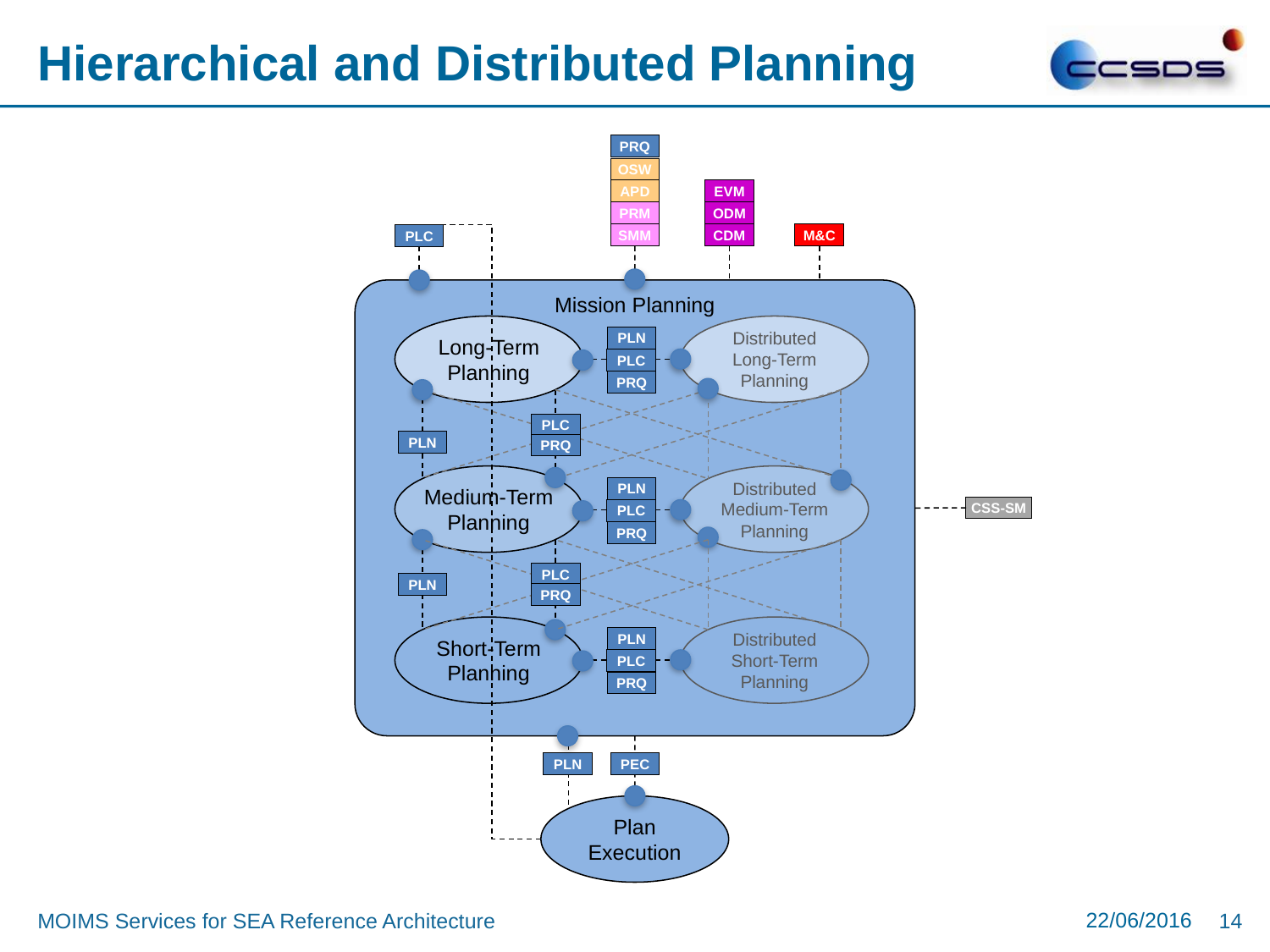

# Hierarchical and Distributed Planning
PRQ
OSW
APD
EVM
PRM
ODM
SMM
CDM
M&C
PLC

Mission Planning
Long-Term
Planning
Distributed
Long-Term
Planning
PLN
PLC

PRQ

PLC
PLN
PRQ
Medium-Term
Planning
Distributed
Medium-Term
Planning

PLN
CSS-SM
PLC

PRQ

PLC
PLN
PRQ
Short-Term
Planning
Distributed
Short-Term
Planning

PLN
PLC

PRQ

PEC
PLN

Plan Execution
22/06/2016
MOIMS Services for SEA Reference Architecture